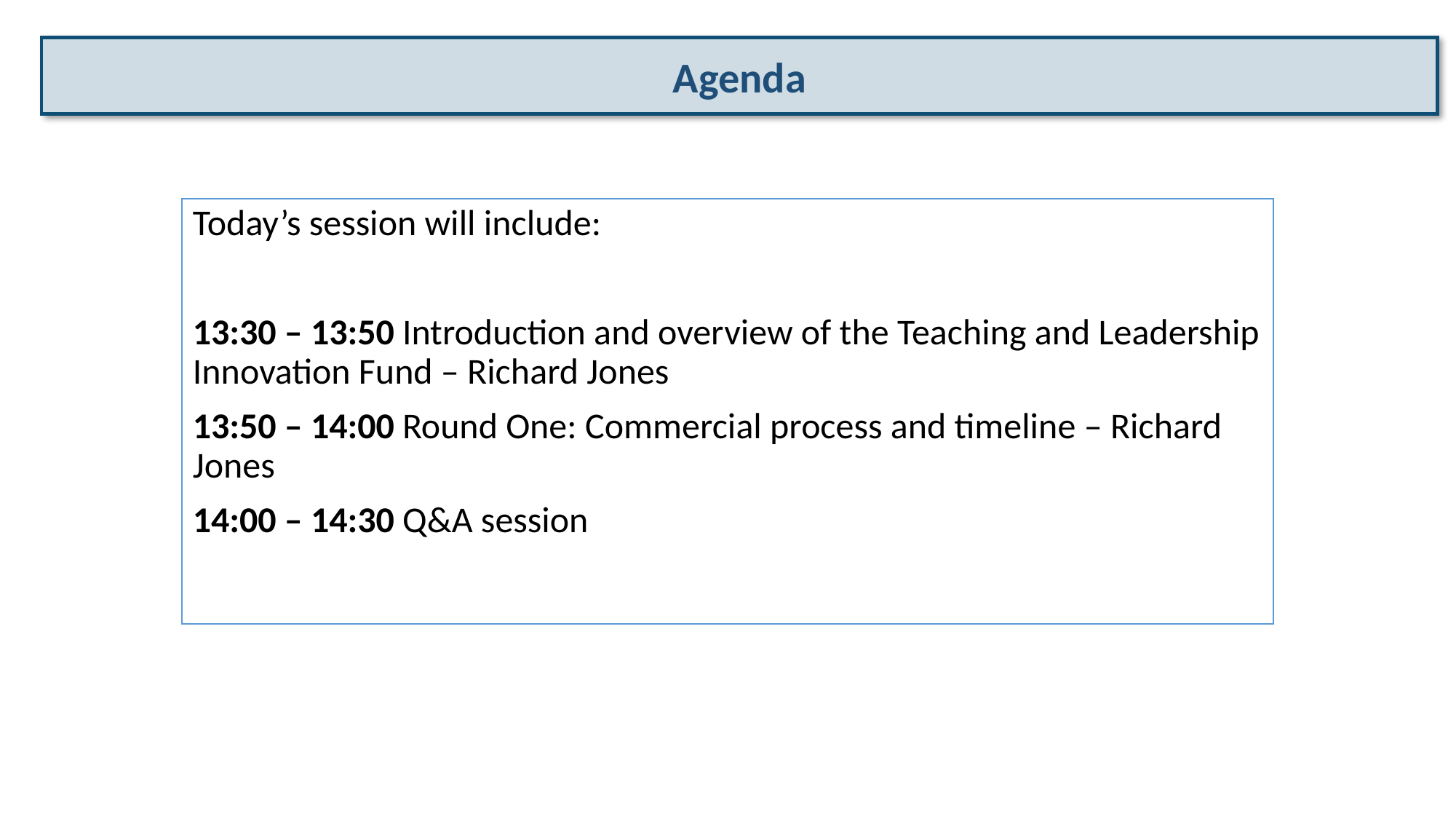

Agenda
Today’s session will include:

13:30 – 13:50 Introduction and overview of the Teaching and Leadership Innovation Fund – Richard Jones
13:50 – 14:00 Round One: Commercial process and timeline – Richard Jones
14:00 – 14:30 Q&A session